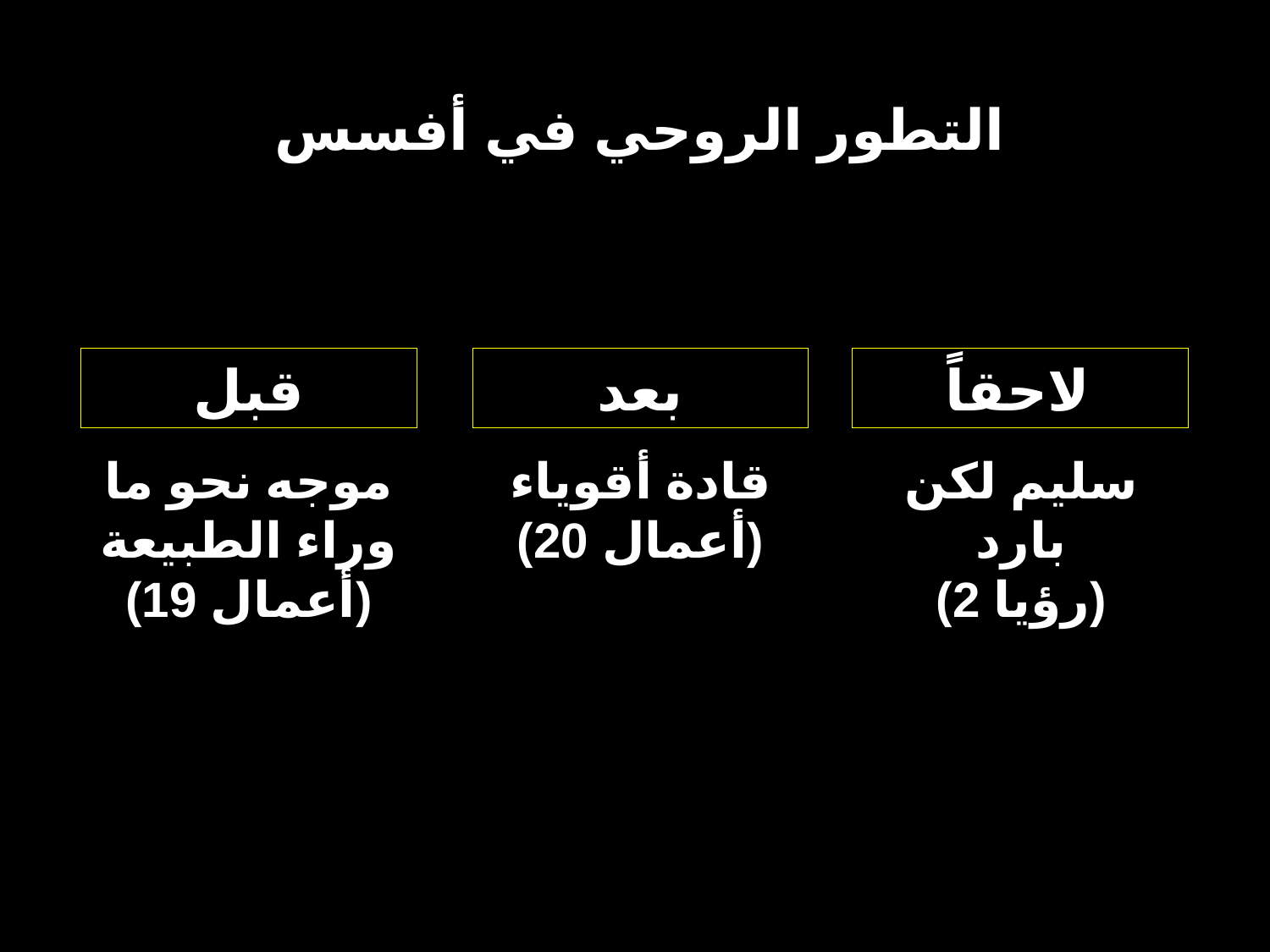

التطور الروحي في أفسس
قبل
بعد
لاحقاً
موجه نحو ما وراء الطبيعة
(أعمال 19)
قادة أقوياء
(أعمال 20)
سليم لكن بارد
(رؤيا 2)